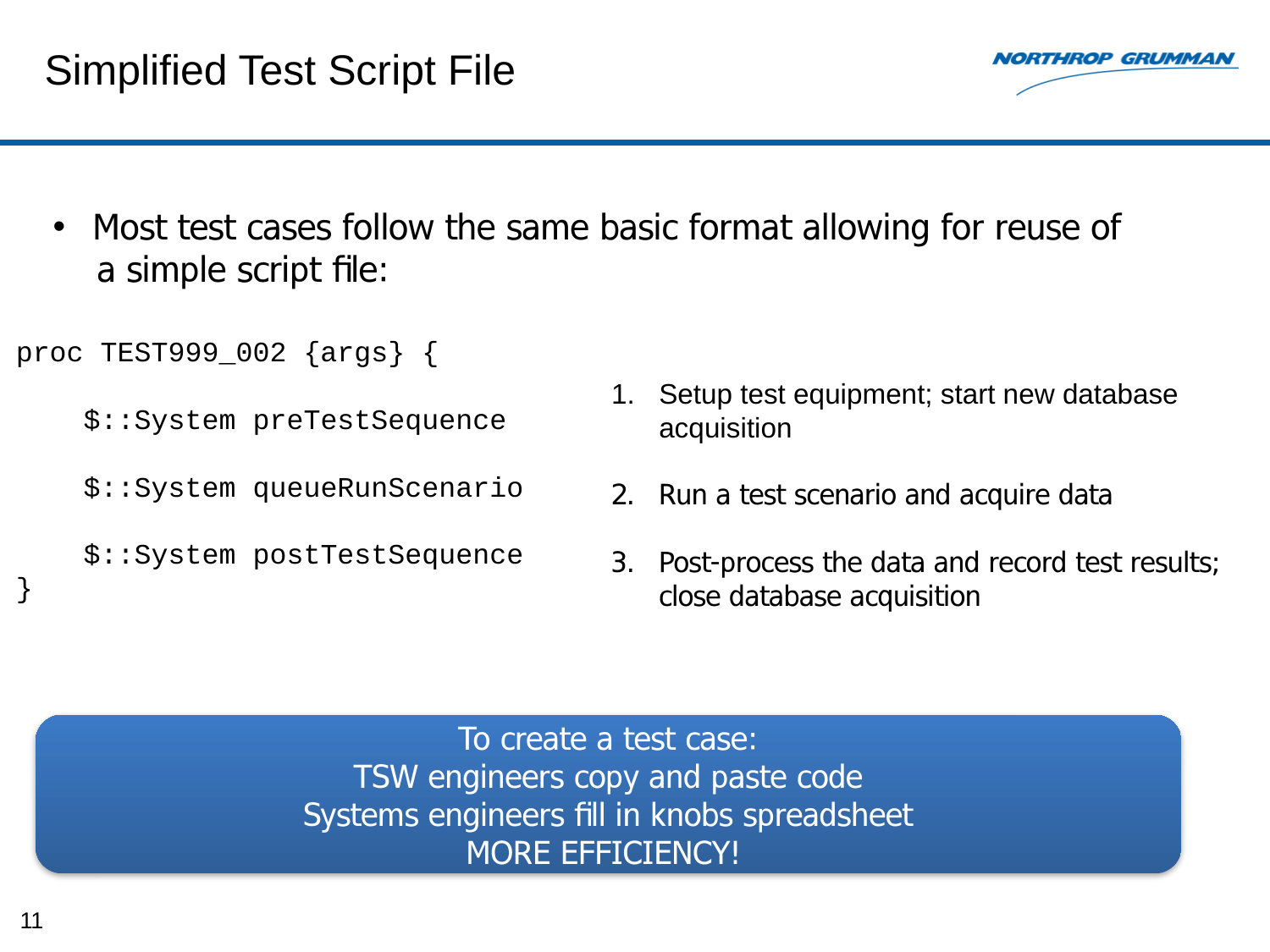

# Simplified Test Script File
Most test cases follow the same basic format allowing for reuse of
    a simple script file:
proc TEST999_002 {args} {

    $::System preTestSequence

    $::System queueRunScenario

    $::System postTestSequence
}

Setup test equipment; start new database
acquisition

Run a test scenario and acquire data

Post-process the data and record test results;
close database acquisition
To create a test case:
TSW engineers copy and paste code
Systems engineers fill in knobs spreadsheet
MORE EFFICIENCY!
11